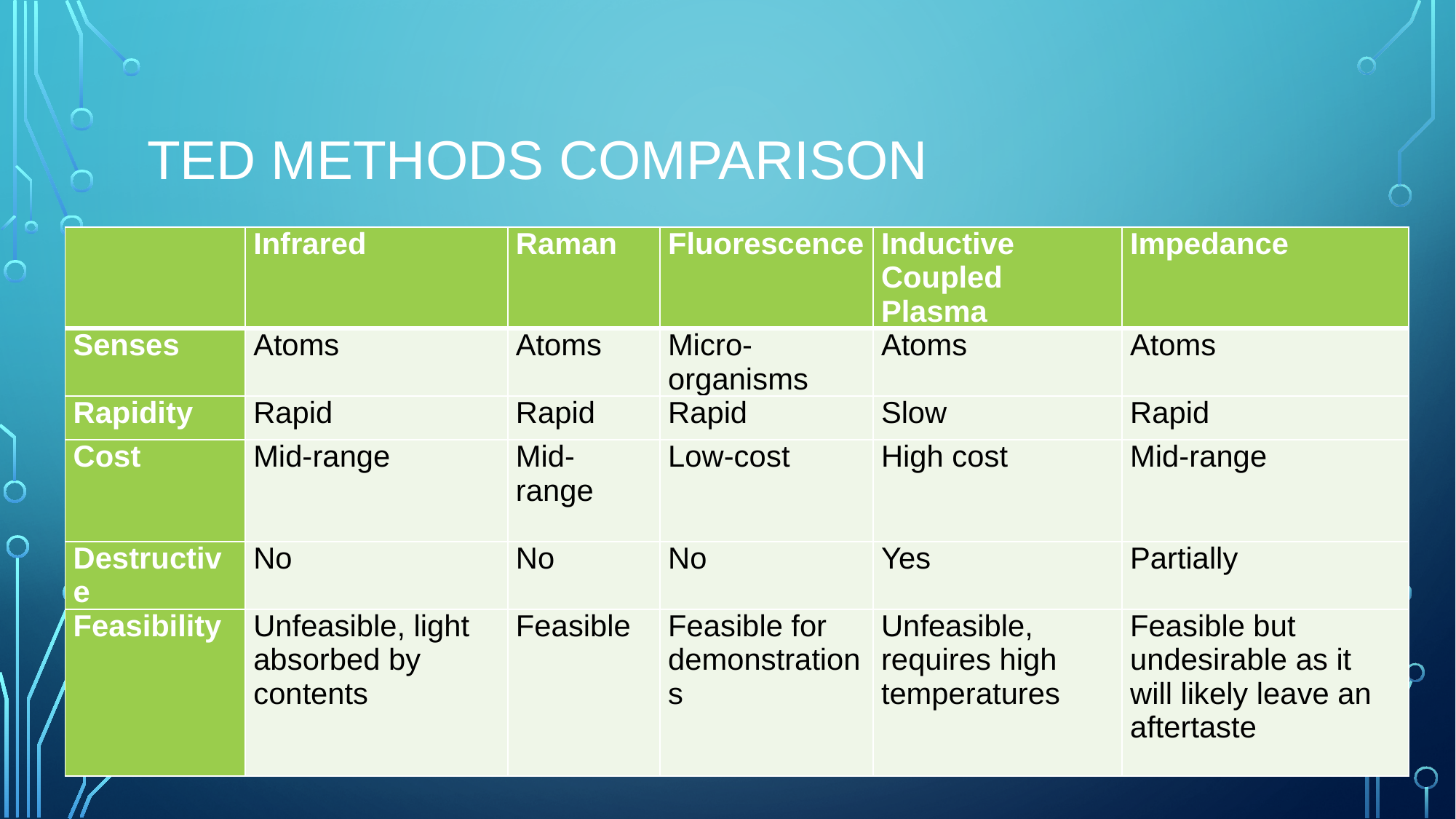

# TED Methods comparison
|  | Infrared | Raman | Fluorescence | Inductive Coupled Plasma | Impedance |
| --- | --- | --- | --- | --- | --- |
| Senses | Atoms | Atoms | Micro-organisms | Atoms | Atoms |
| Rapidity | Rapid | Rapid | Rapid | Slow | Rapid |
| Cost | Mid-range | Mid-range | Low-cost | High cost | Mid-range |
| Destructive | No | No | No | Yes | Partially |
| Feasibility | Unfeasible, light absorbed by contents | Feasible | Feasible for demonstrations | Unfeasible, requires high temperatures | Feasible but undesirable as it will likely leave an aftertaste |